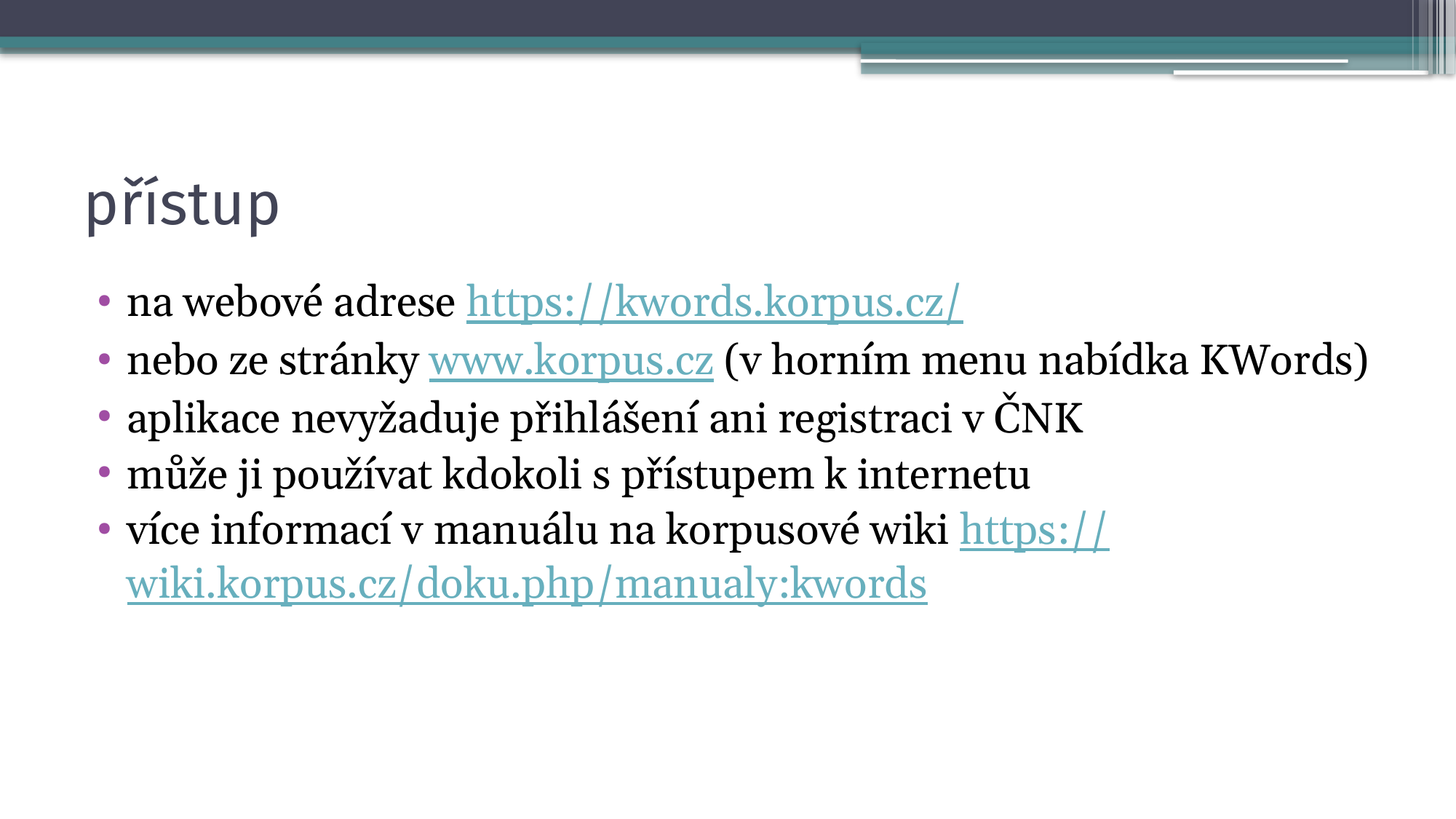

# přístup
na webové adrese https://kwords.korpus.cz/
nebo ze stránky www.korpus.cz (v horním menu nabídka KWords)
aplikace nevyžaduje přihlášení ani registraci v ČNK
může ji používat kdokoli s přístupem k internetu
více informací v manuálu na korpusové wiki https://wiki.korpus.cz/doku.php/manualy:kwords